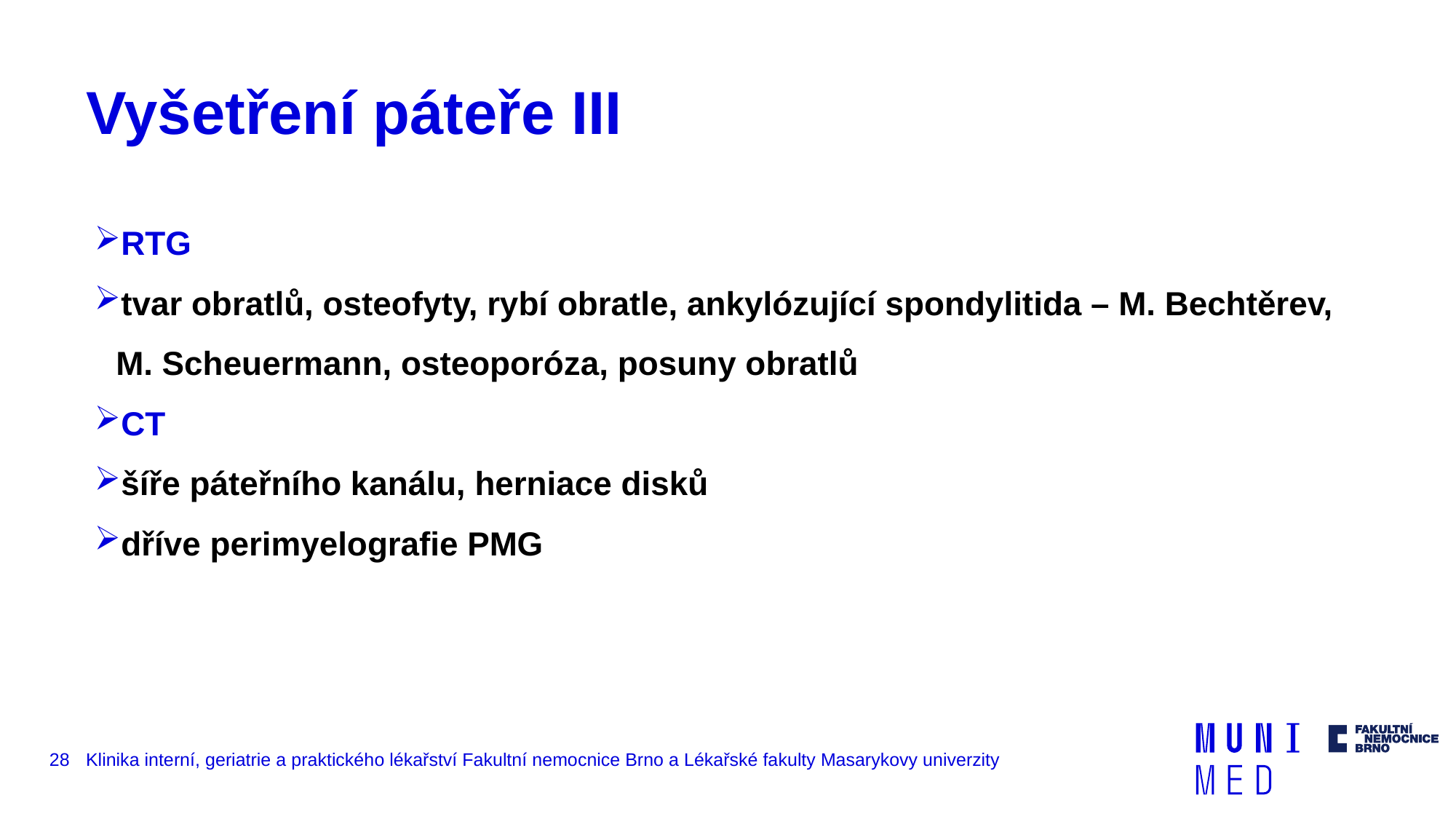

# Vyšetření páteře III
RTG
tvar obratlů, osteofyty, rybí obratle, ankylózující spondylitida – M. Bechtěrev, M. Scheuermann, osteoporóza, posuny obratlů
CT
šíře páteřního kanálu, herniace disků
dříve perimyelografie PMG
28
Klinika interní, geriatrie a praktického lékařství Fakultní nemocnice Brno a Lékařské fakulty Masarykovy univerzity